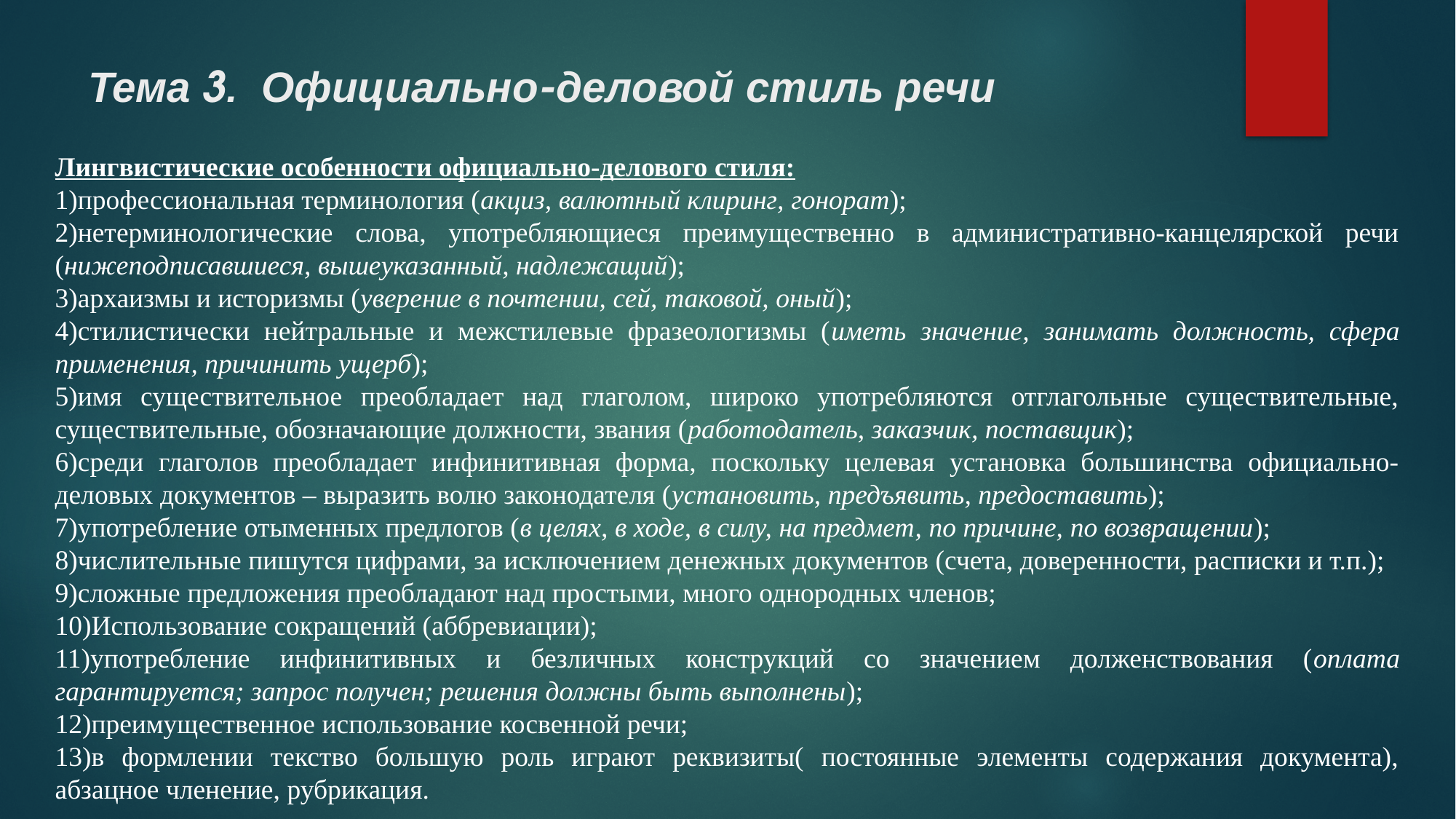

# Тема 3.  Официально-деловой стиль речи
Лингвистические особенности официально-делового стиля:
1)профессиональная терминология (акциз, валютный клиринг, гонорат);
2)нетерминологические слова, употребляющиеся преимущественно в административно-канцелярской речи (нижеподписавшиеся, вышеуказанный, надлежащий);
3)архаизмы и историзмы (уверение в почтении, сей, таковой, оный);
4)стилистически нейтральные и межстилевые фразеологизмы (иметь значение, занимать должность, сфера применения, причинить ущерб);
5)имя существительное преобладает над глаголом, широко употребляются отглагольные существительные, существительные, обозначающие должности, звания (работодатель, заказчик, поставщик);
6)среди глаголов преобладает инфинитивная форма, поскольку целевая установка большинства официально-деловых документов – выразить волю законодателя (установить, предъявить, предоставить);
7)употребление отыменных предлогов (в целях, в ходе, в силу, на предмет, по причине, по возвращении);
8)числительные пишутся цифрами, за исключением денежных документов (счета, доверенности, расписки и т.п.);
9)сложные предложения преобладают над простыми, много однородных членов;
10)Использование сокращений (аббревиации);
11)употребление инфинитивных и безличных конструкций со значением долженствования (оплата гарантируется; запрос получен; решения должны быть выполнены);
12)преимущественное использование косвенной речи;
13)в формлении текство большую роль играют реквизиты( постоянные элементы содержания документа), абзацное членение, рубрикация.